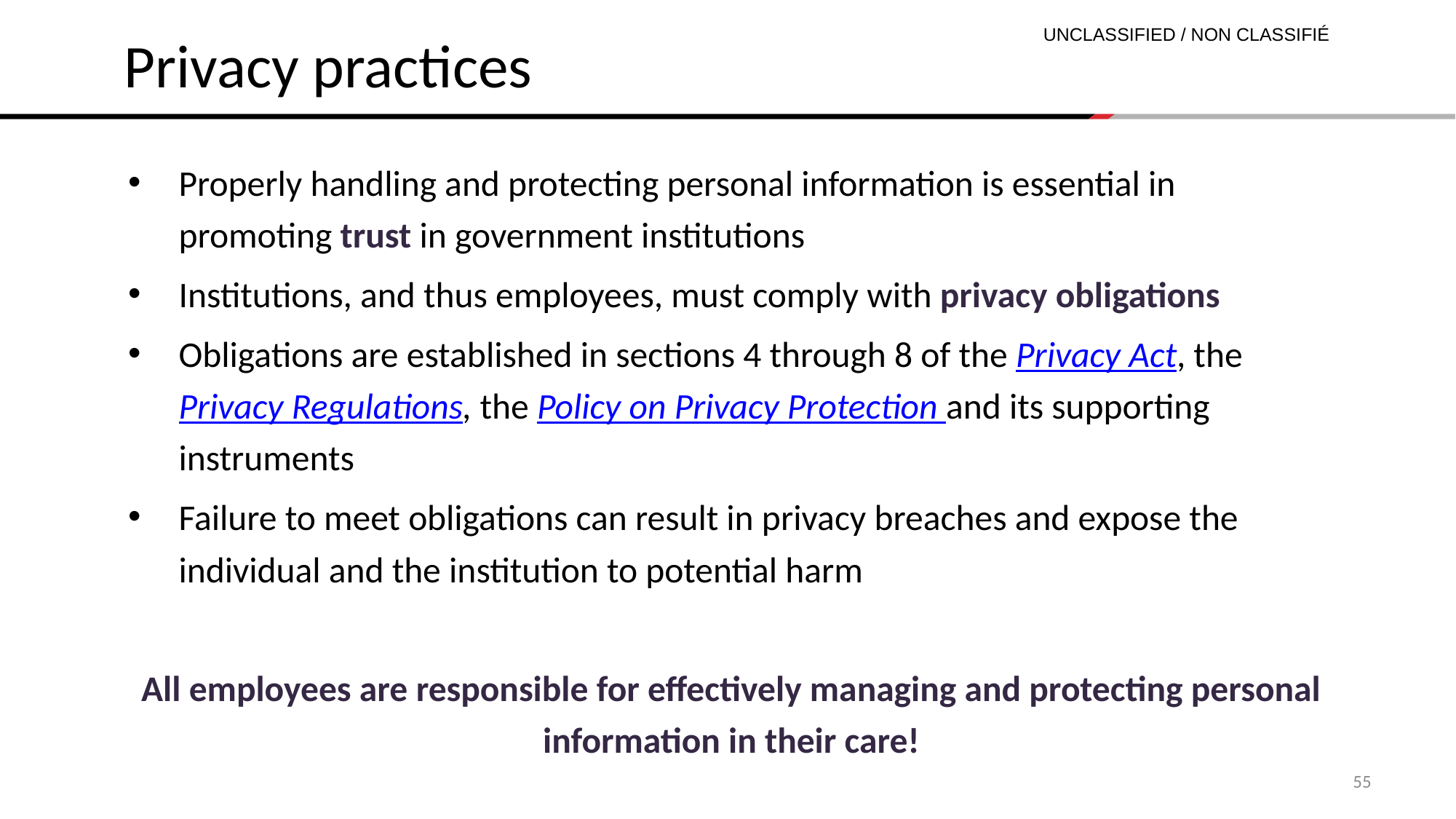

Privacy practices
Properly handling and protecting personal information is essential in promoting trust in government institutions
Institutions, and thus employees, must comply with privacy obligations
Obligations are established in sections 4 through 8 of the Privacy Act, the Privacy Regulations, the Policy on Privacy Protection and its supporting instruments
Failure to meet obligations can result in privacy breaches and expose the individual and the institution to potential harm

All employees are responsible for effectively managing and protecting personal information in their care!

55